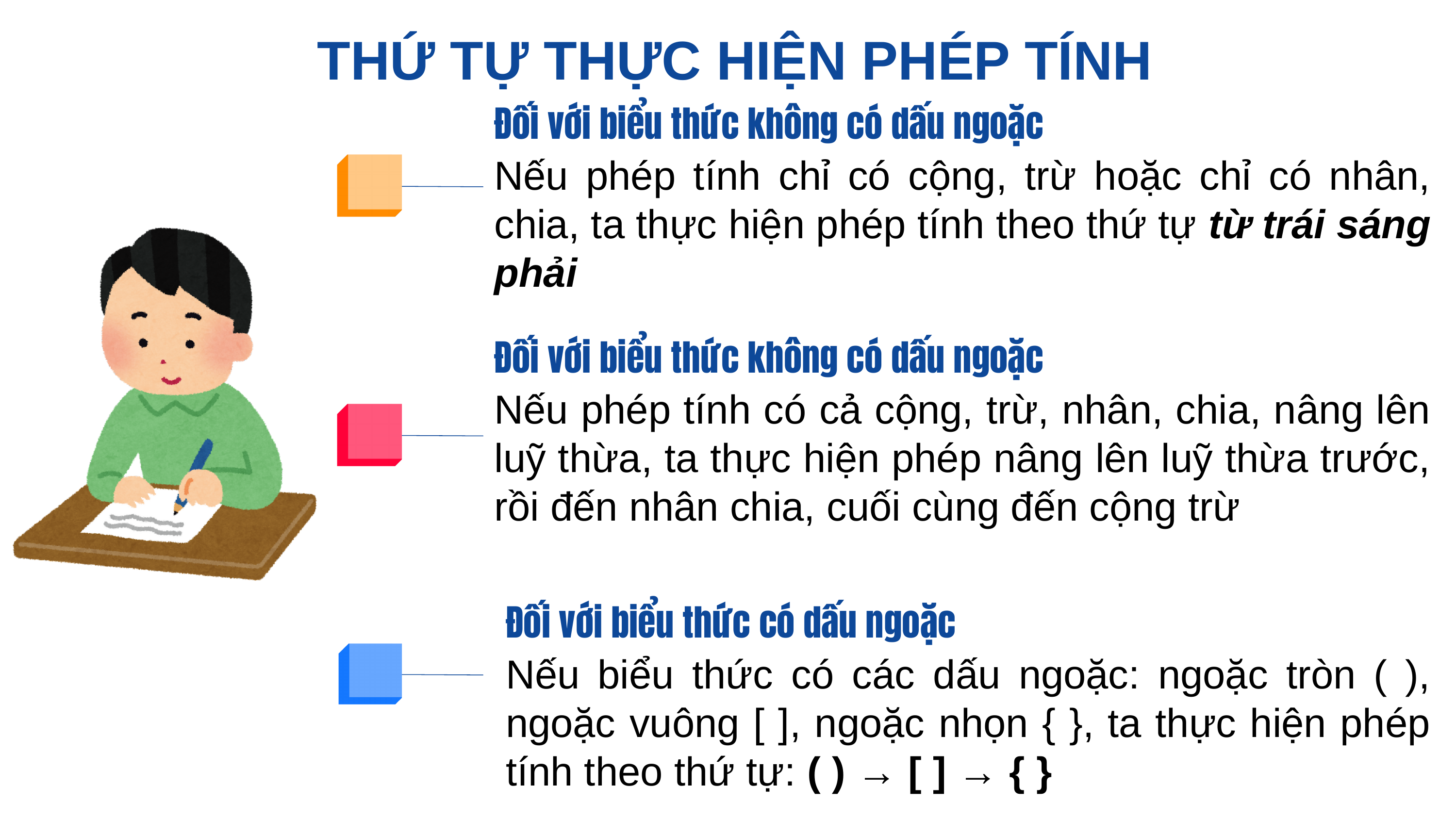

THỨ TỰ THỰC HIỆN PHÉP TÍNH
Đối với biểu thức không có dấu ngoặc
Nếu phép tính chỉ có cộng, trừ hoặc chỉ có nhân, chia, ta thực hiện phép tính theo thứ tự từ trái sáng phải

Đối với biểu thức không có dấu ngoặc
Nếu phép tính có cả cộng, trừ, nhân, chia, nâng lên luỹ thừa, ta thực hiện phép nâng lên luỹ thừa trước, rồi đến nhân chia, cuối cùng đến cộng trừ

Đối với biểu thức có dấu ngoặc

Nếu biểu thức có các dấu ngoặc: ngoặc tròn ( ), ngoặc vuông [ ], ngoặc nhọn { }, ta thực hiện phép tính theo thứ tự: ( ) → [ ] → { }